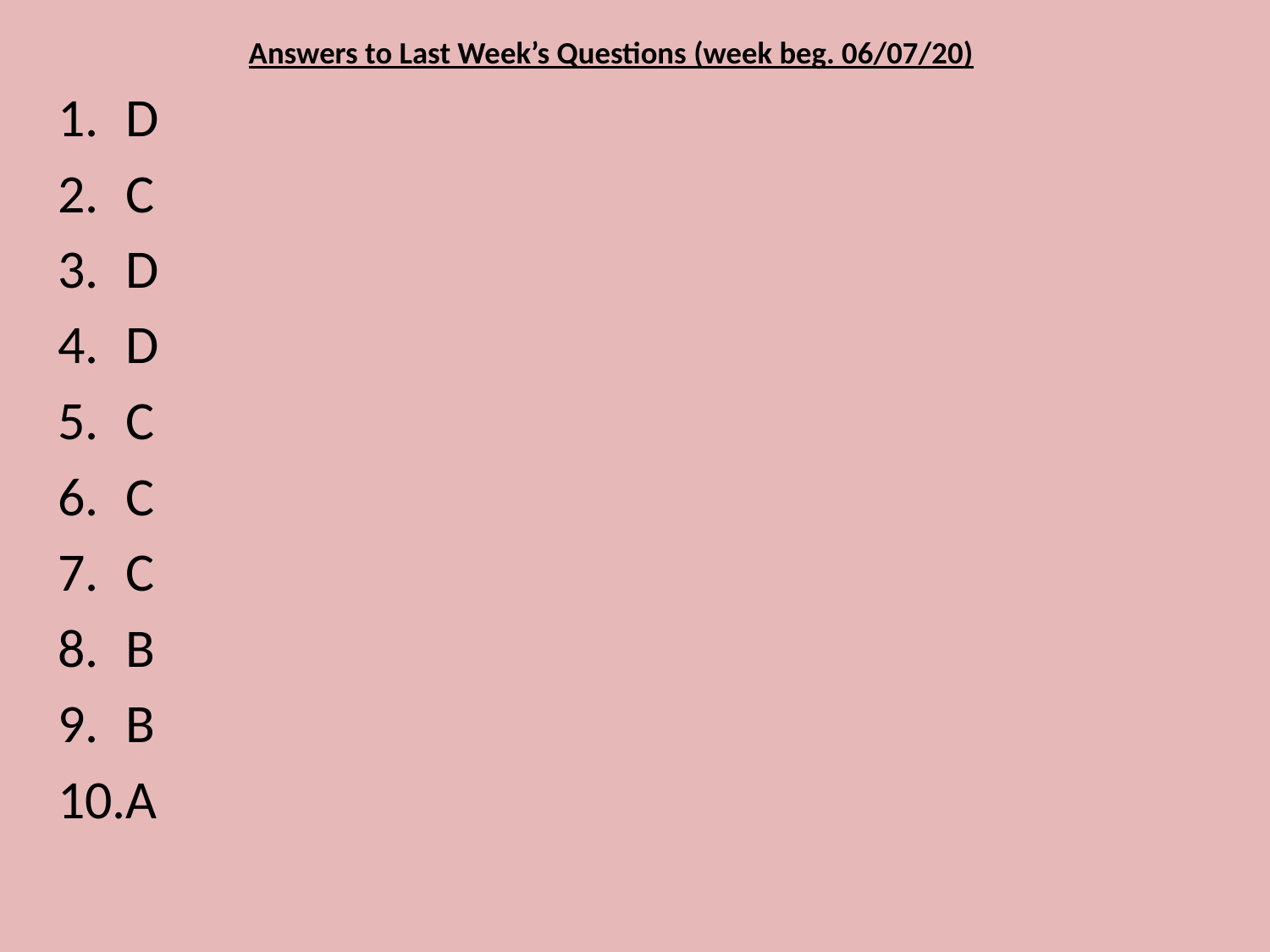

Answers to Last Week’s Questions (week beg. 06/07/20)
D
C
D
D
C
C
C
B
B
A